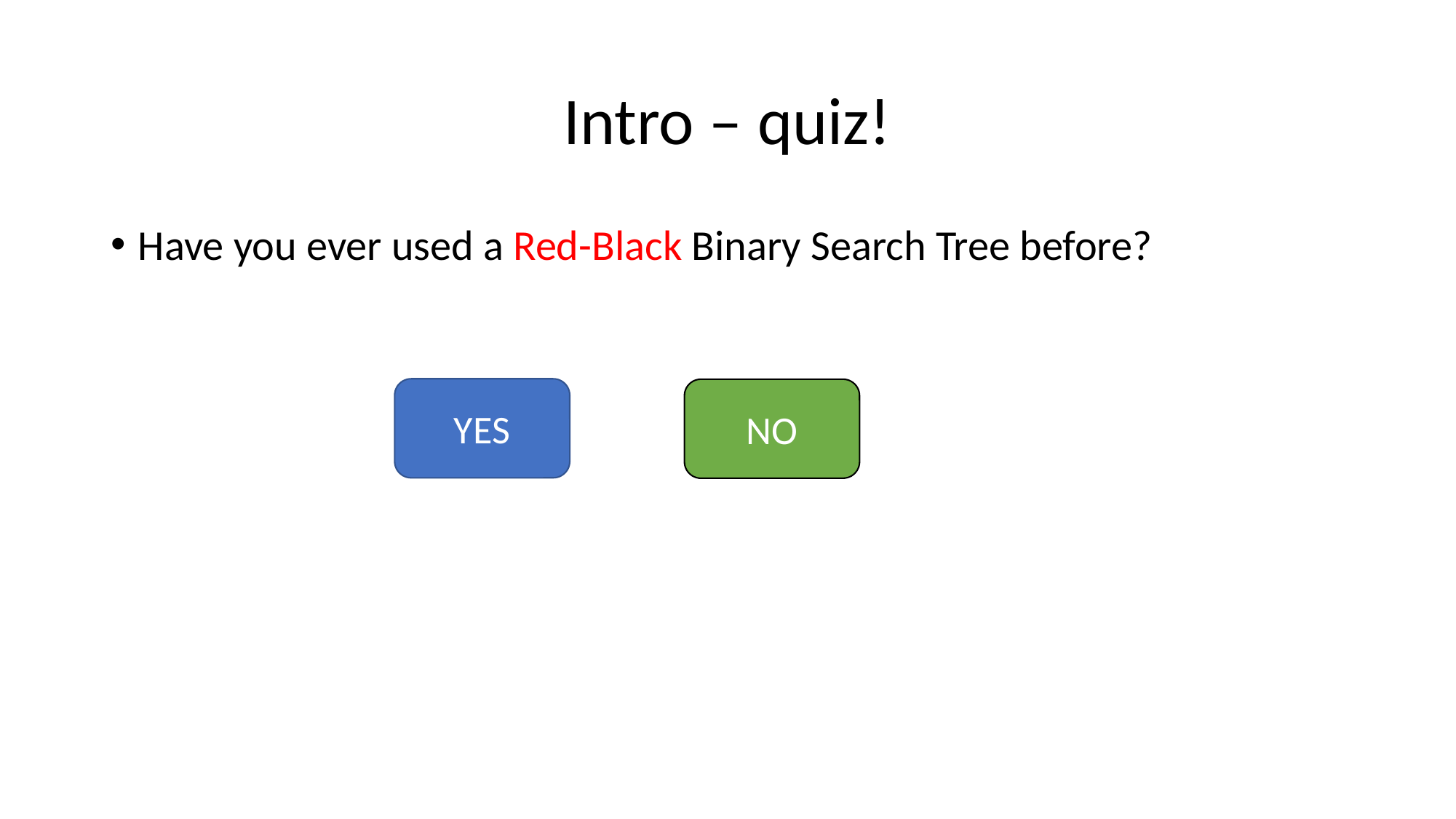

# Intro – quiz!
Have you ever used a Red-Black Binary Search Tree before?
YES
NO